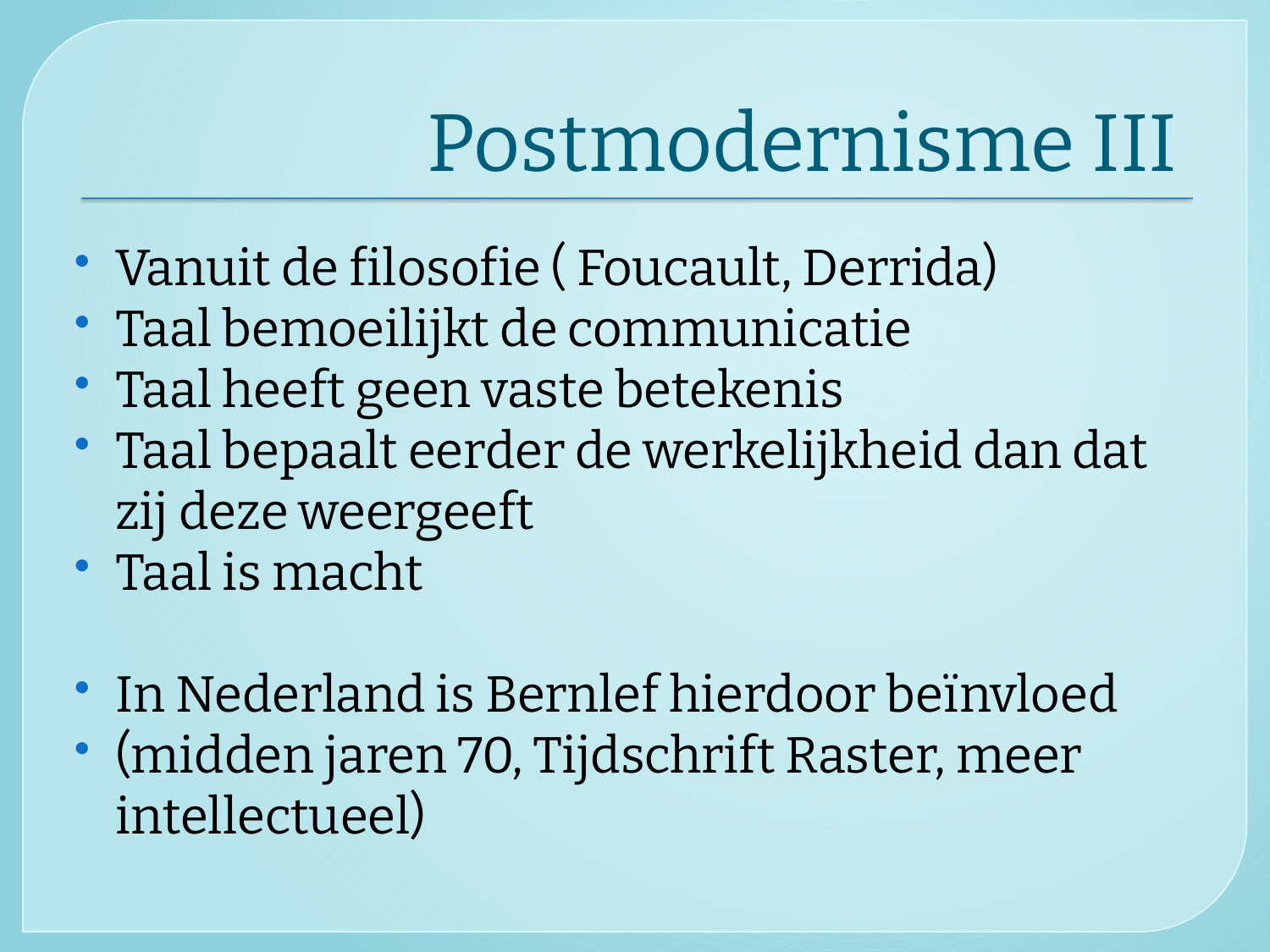

# Postmodernisme III
Vanuit de filosofie ( Foucault, Derrida)
Taal bemoeilijkt de communicatie
Taal heeft geen vaste betekenis
Taal bepaalt eerder de werkelijkheid dan dat zij deze weergeeft
Taal is macht

In Nederland is Bernlef hierdoor beïnvloed
(midden jaren 70, Tijdschrift Raster, meer intellectueel)